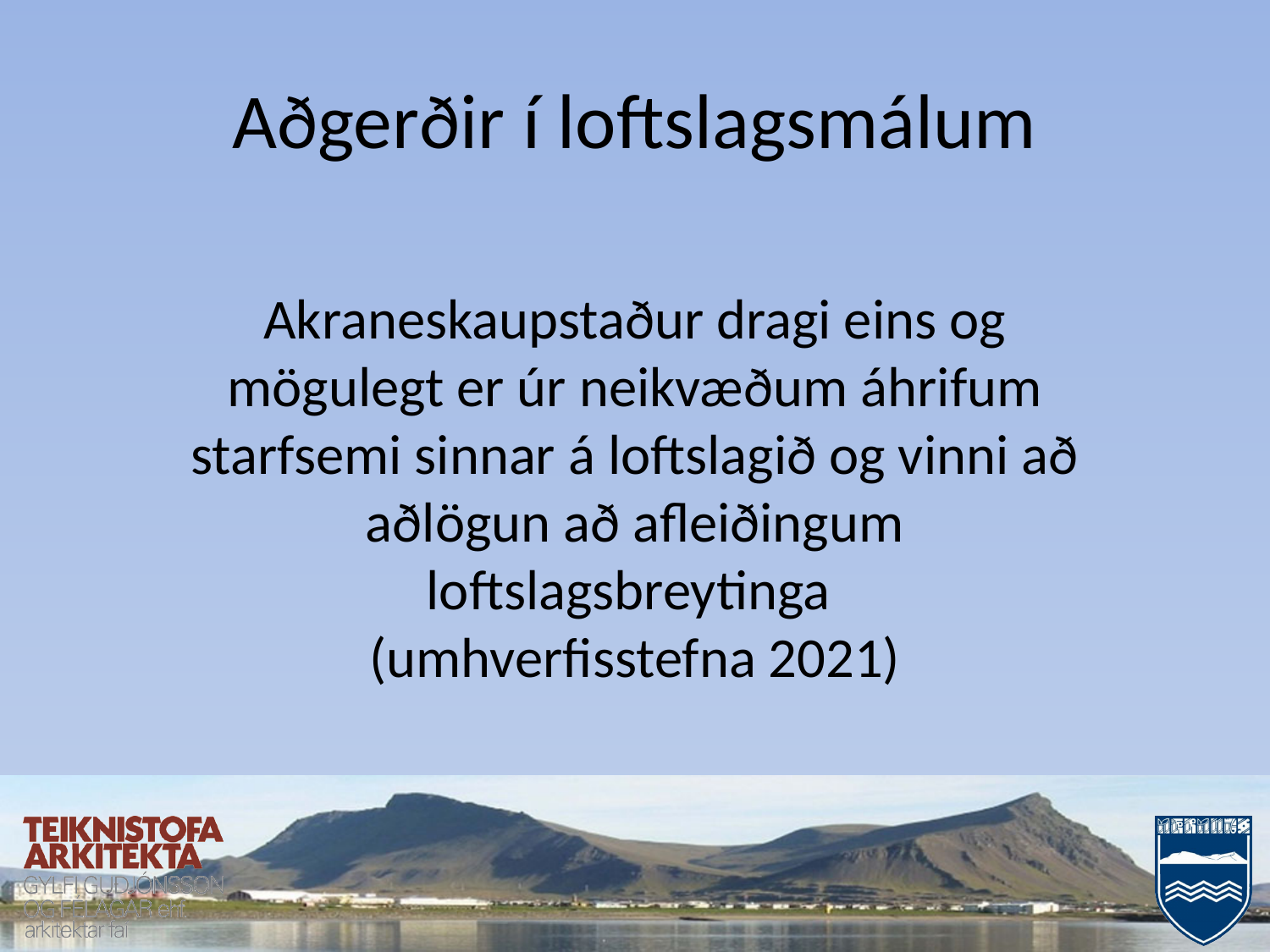

# Aðgerðir í loftslagsmálum
Akraneskaupstaður dragi eins og mögulegt er úr neikvæðum áhrifum starfsemi sinnar á loftslagið og vinni að aðlögun að afleiðingum loftslagsbreytinga
(umhverfisstefna 2021)